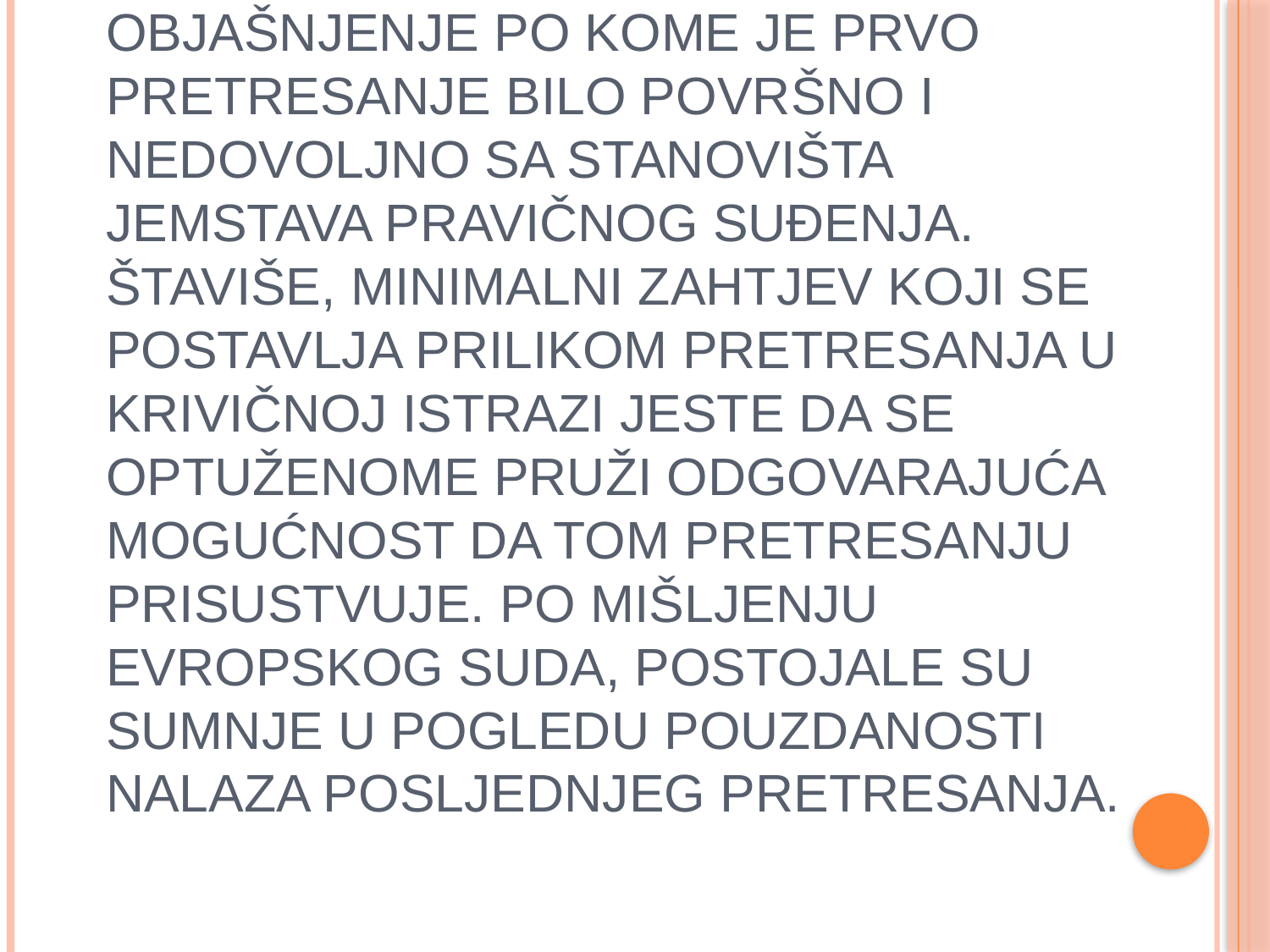

# PRESUDA SUDA Nacionalni sudovi su za to dali objašnjenje po kome je prvo pretresanje bilo površno i nedovoljno sa stanovišta jemstava pravičnog suđenja. Štaviše, minimalni zahtjev koji se postavlja prilikom pretresanja u krivičnoj istrazi jeste da se optuženome pruži odgovarajuća mogućnost da tom pretresanju prisustvuje. Po mišljenju Evropskog suda, postojale su sumnje u pogledu pouzdanosti nalaza posljednjeg pretresanja.